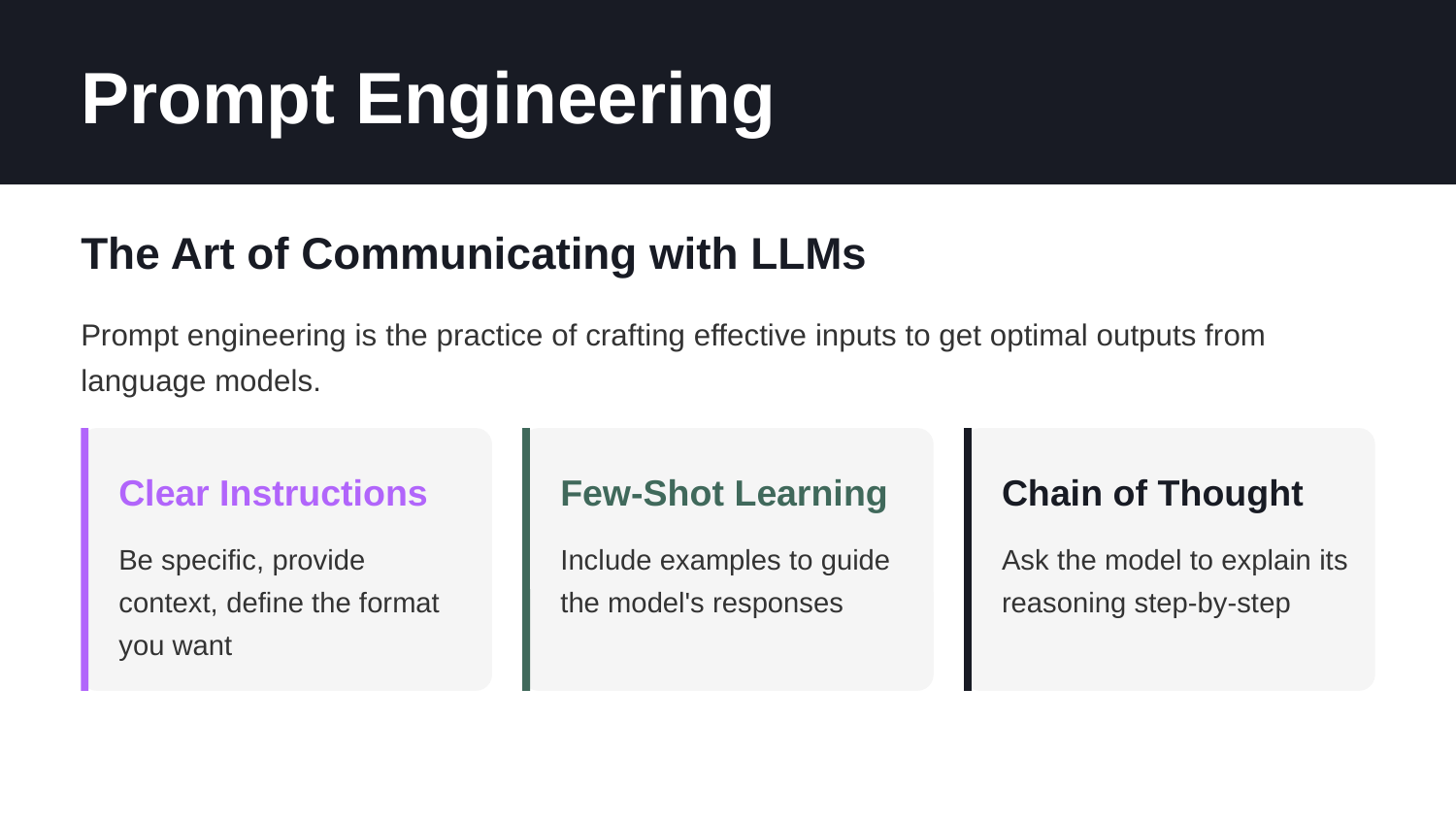

Prompt Engineering
The Art of Communicating with LLMs
Prompt engineering is the practice of crafting effective inputs to get optimal outputs from language models.

Clear Instructions
Few-Shot Learning
Chain of Thought
Be specific, provide context, define the format you want
Include examples to guide the model's responses
Ask the model to explain its reasoning step-by-step